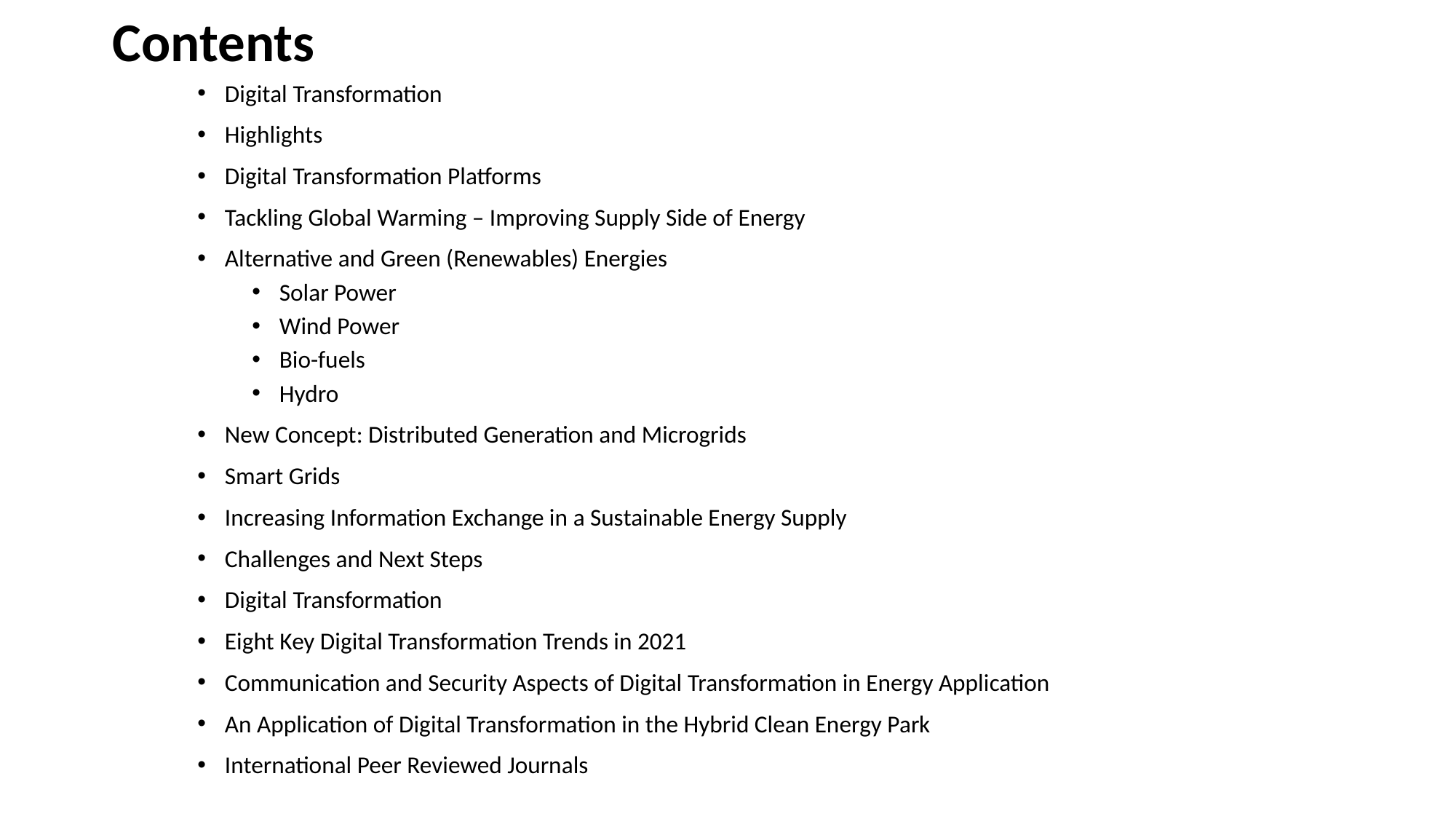

# Contents
Digital Transformation
Highlights
Digital Transformation Platforms
Tackling Global Warming – Improving Supply Side of Energy
Alternative and Green (Renewables) Energies
Solar Power
Wind Power
Bio-fuels
Hydro
New Concept: Distributed Generation and Microgrids
Smart Grids
Increasing Information Exchange in a Sustainable Energy Supply
Challenges and Next Steps
Digital Transformation
Eight Key Digital Transformation Trends in 2021
Communication and Security Aspects of Digital Transformation in Energy Application
An Application of Digital Transformation in the Hybrid Clean Energy Park
International Peer Reviewed Journals